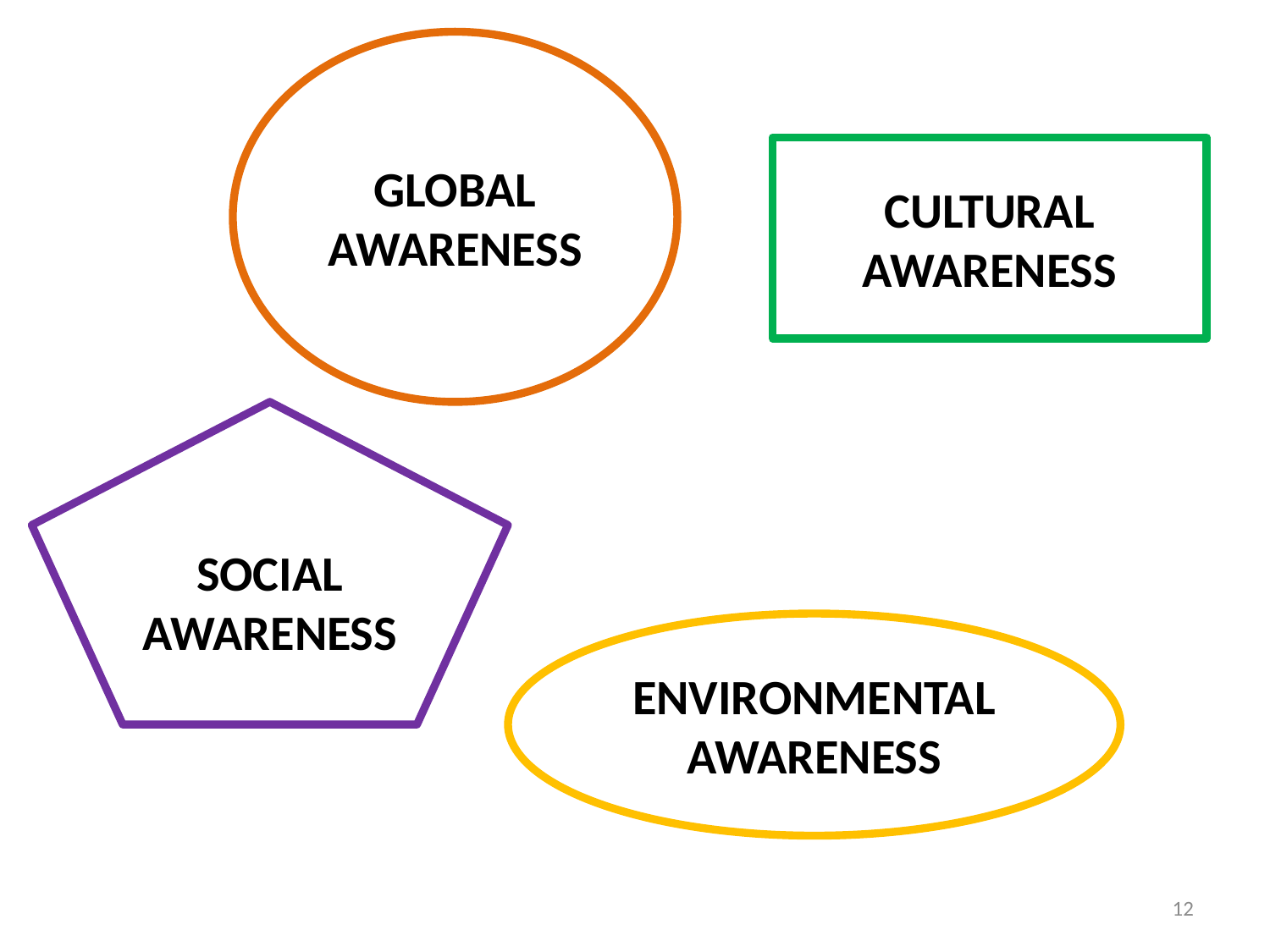

GLOBAL AWARENESS
CULTURAL AWARENESS
SOCIAL AWARENESS
ENVIRONMENTAL
AWARENESS
12